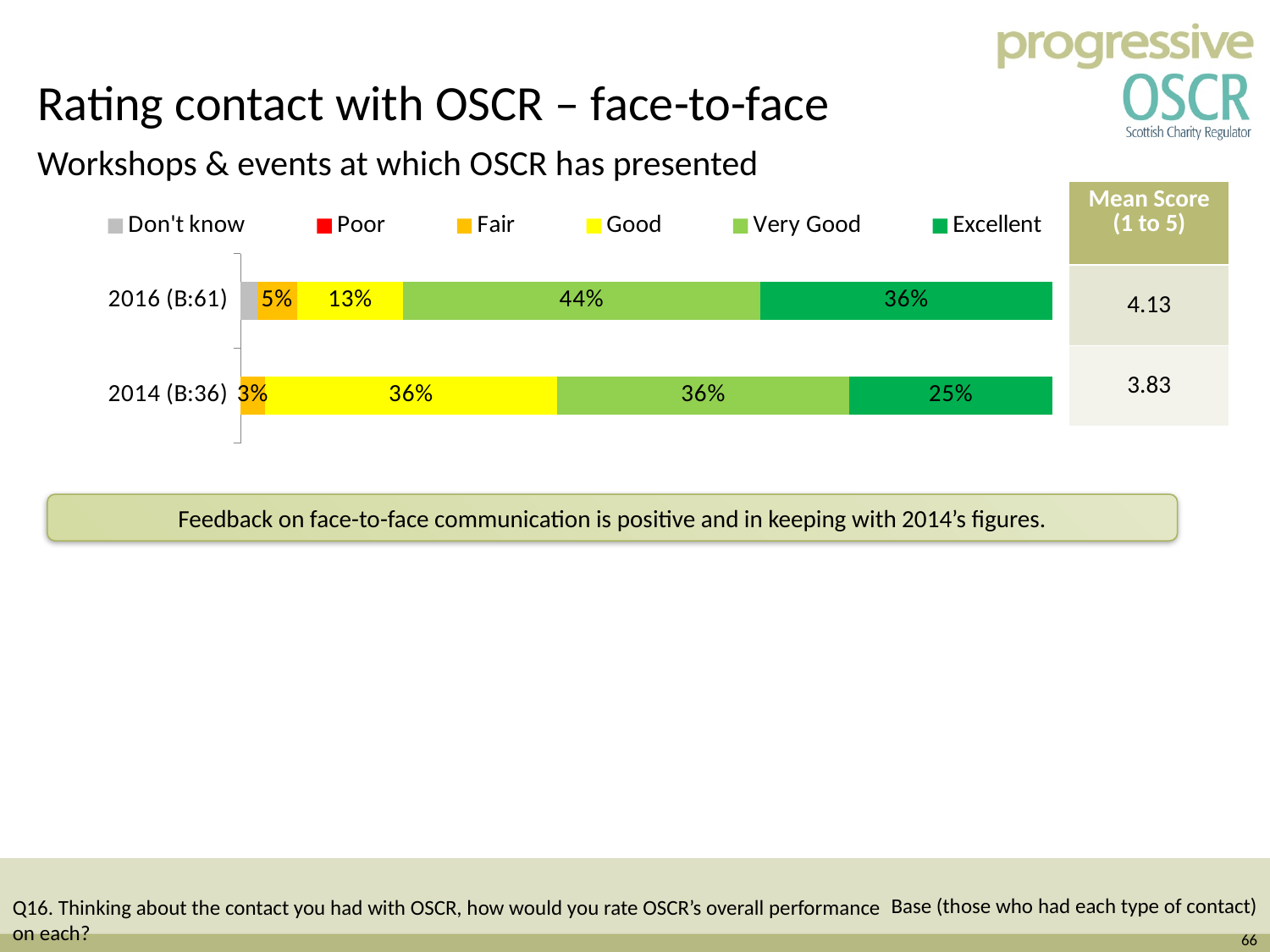

Rating contact with OSCR – face-to-face
Workshops & events at which OSCR has presented
| Mean Score (1 to 5) |
| --- |
| 4.13 |
| 3.83 |

### Chart

| Category | Don't know | Poor | Fair | Good | Very Good | Excellent |
|---|---|---|---|---|---|---|
| 2014 (B:36) | None | None | 0.030000000000000002 | 0.3600000000000003 | 0.3600000000000003 | 0.25 |
| 2016 (B:61) | 0.02000000000000001 | None | 0.05 | 0.13 | 0.44 | 0.3600000000000003 |
Feedback on face-to-face communication is positive and in keeping with 2014’s figures.
Base (those who had each type of contact)
Q16. Thinking about the contact you had with OSCR, how would you rate OSCR’s overall performance on each?
66